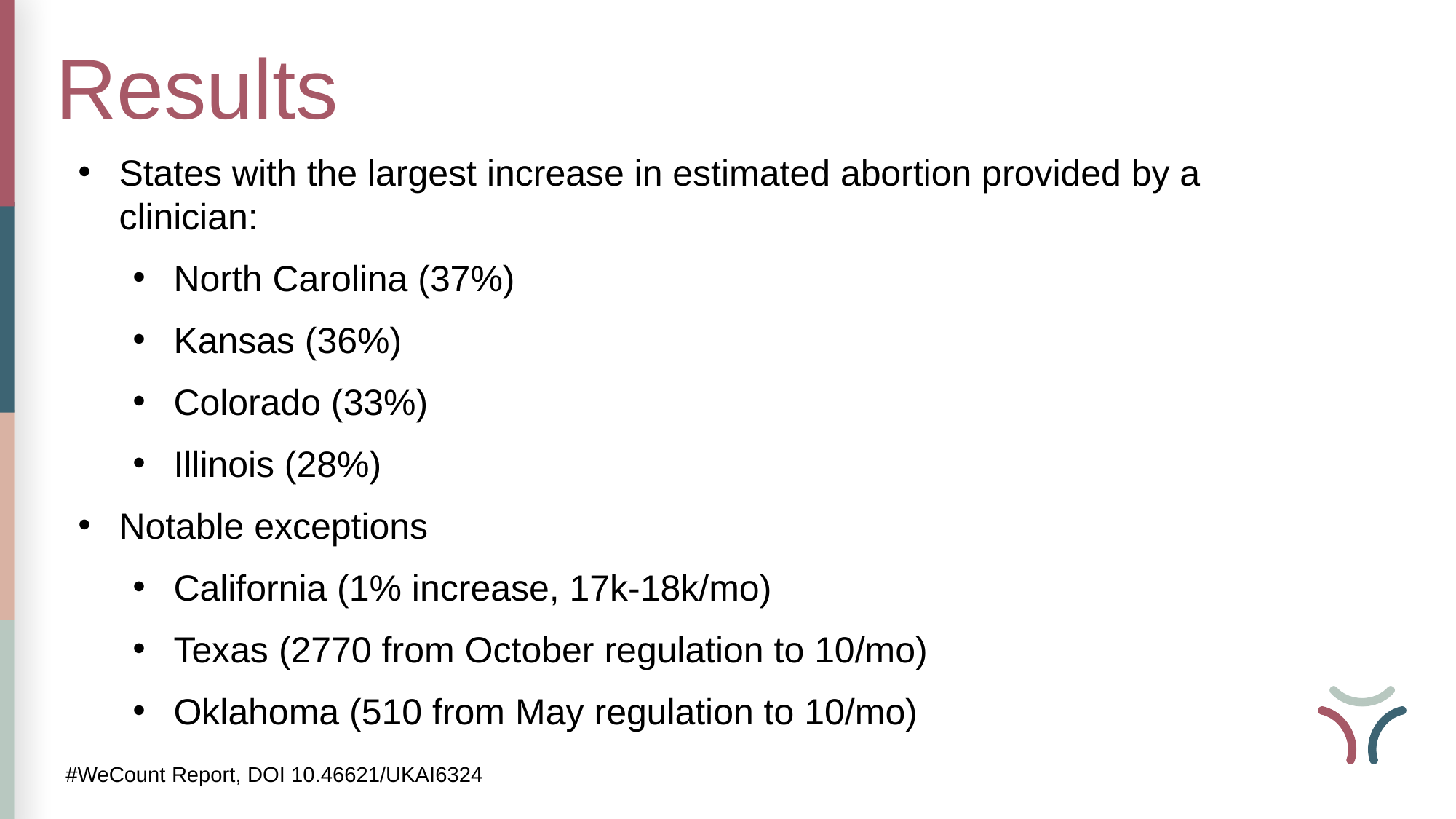

Results
States with the largest increase in estimated abortion provided by a clinician:
North Carolina (37%)
Kansas (36%)
Colorado (33%)
Illinois (28%)
Notable exceptions
California (1% increase, 17k-18k/mo)
Texas (2770 from October regulation to 10/mo)
Oklahoma (510 from May regulation to 10/mo)
#WeCount Report, DOI 10.46621/UKAI6324